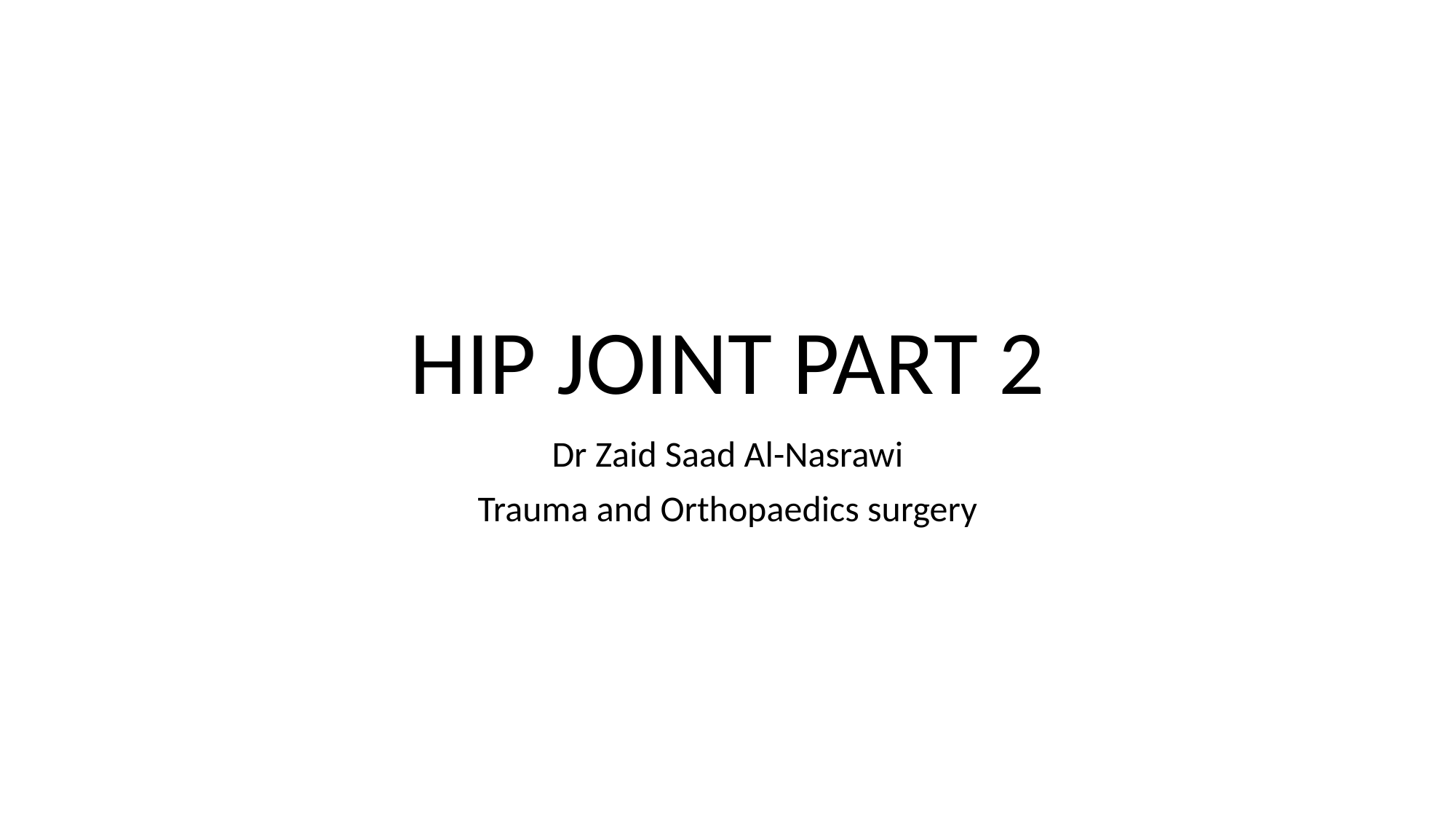

# HIP JOINT PART 2
Dr Zaid Saad Al-Nasrawi
Trauma and Orthopaedics surgery